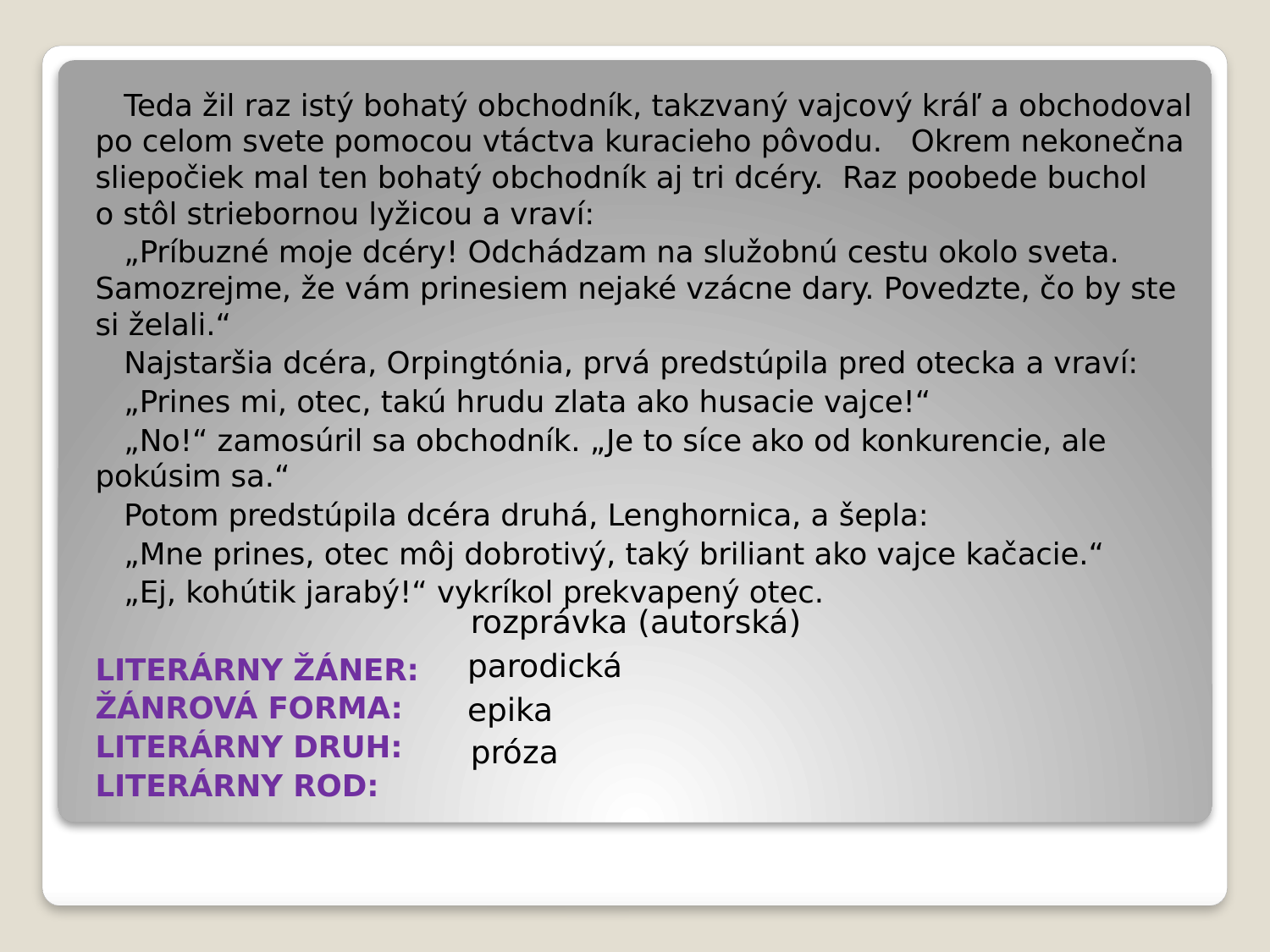

Teda žil raz istý bohatý obchodník, takzvaný vajcový kráľ a obchodoval po celom svete pomocou vtáctva kuracieho pôvodu.   Okrem nekonečna sliepočiek mal ten bohatý obchodník aj tri dcéry.  Raz poobede buchol o stôl striebornou lyžicou a vraví:
   „Príbuzné moje dcéry! Odchádzam na služobnú cestu okolo sveta.  Samozrejme, že vám prinesiem nejaké vzácne dary. Povedzte, čo by ste si želali.“
   Najstaršia dcéra, Orpingtónia, prvá predstúpila pred otecka a vraví:
   „Prines mi, otec, takú hrudu zlata ako husacie vajce!“
   „No!“ zamosúril sa obchodník. „Je to síce ako od konkurencie, ale pokúsim sa.“
   Potom predstúpila dcéra druhá, Lenghornica, a šepla:
   „Mne prines, otec môj dobrotivý, taký briliant ako vajce kačacie.“
   „Ej, kohútik jarabý!“ vykríkol prekvapený otec.

LITERÁRNY ŽÁNER:
ŽÁNROVÁ FORMA:
LITERÁRNY DRUH:
LITERÁRNY ROD:

rozprávka (autorská)
parodická
epika
próza